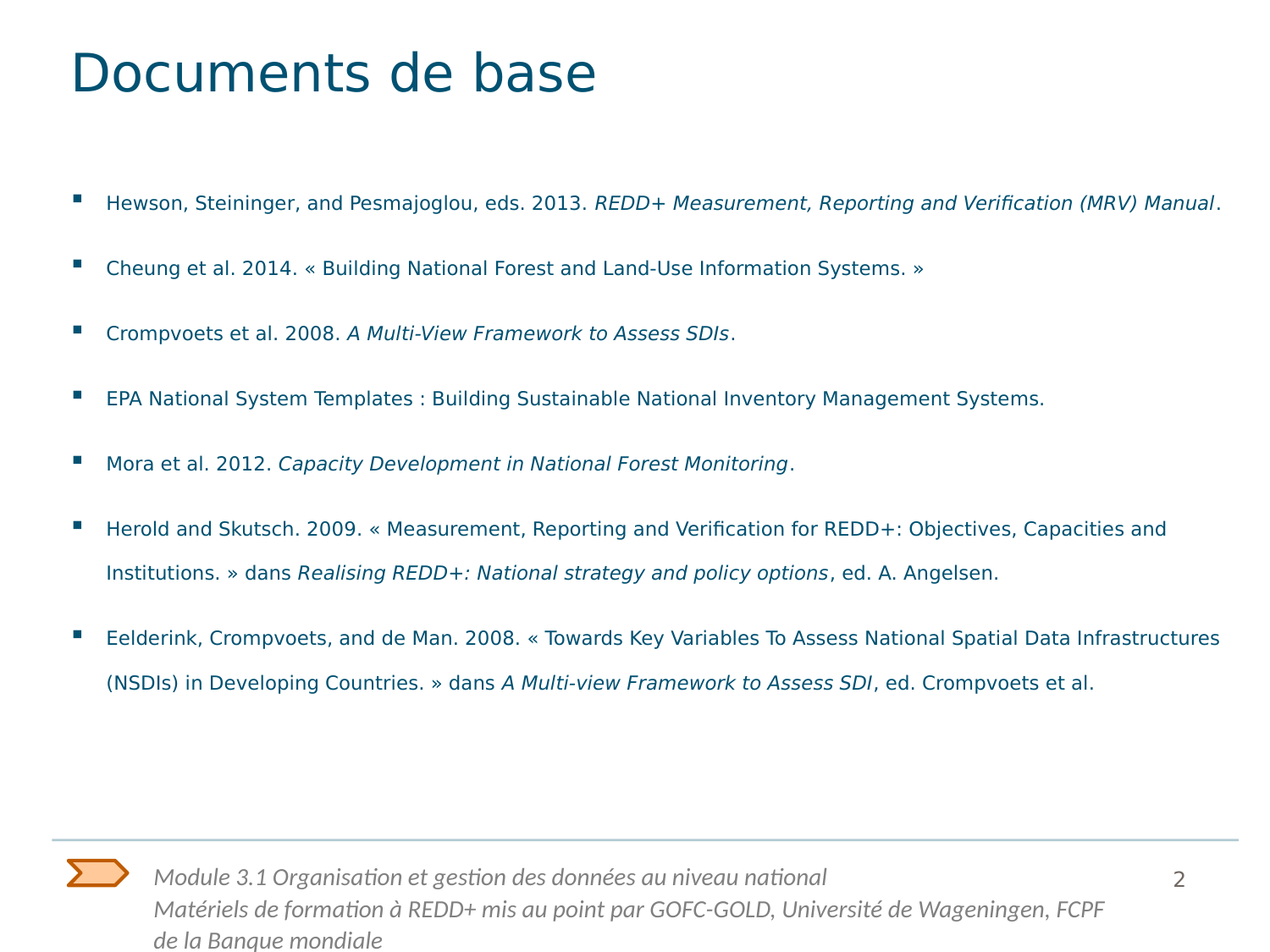

# Documents de base
Hewson, Steininger, and Pesmajoglou, eds. 2013. REDD+ Measurement, Reporting and Verification (MRV) Manual.
Cheung et al. 2014. « Building National Forest and Land-Use Information Systems. »
Crompvoets et al. 2008. A Multi-View Framework to Assess SDIs.
EPA National System Templates : Building Sustainable National Inventory Management Systems.
Mora et al. 2012. Capacity Development in National Forest Monitoring.
Herold and Skutsch. 2009. « Measurement, Reporting and Verification for REDD+: Objectives, Capacities and Institutions. » dans Realising REDD+: National strategy and policy options, ed. A. Angelsen.
Eelderink, Crompvoets, and de Man. 2008. « Towards Key Variables To Assess National Spatial Data Infrastructures (NSDIs) in Developing Countries. » dans A Multi-view Framework to Assess SDI, ed. Crompvoets et al.